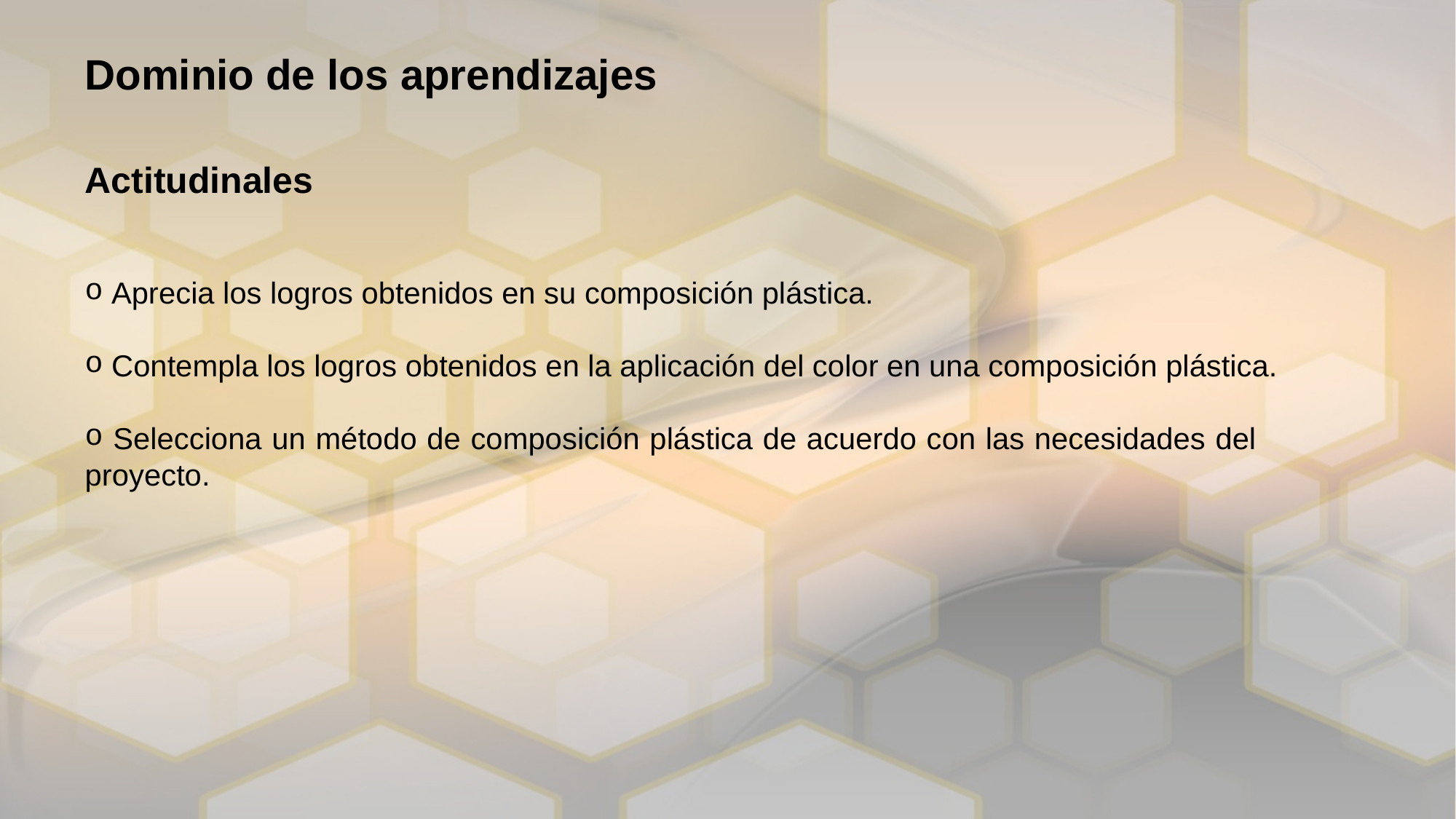

Dominio de los aprendizajes
Actitudinales

 Aprecia los logros obtenidos en su composición plástica.

 Contempla los logros obtenidos en la aplicación del color en una composición plástica.

 Selecciona un método de composición plástica de acuerdo con las necesidades del         proyecto.